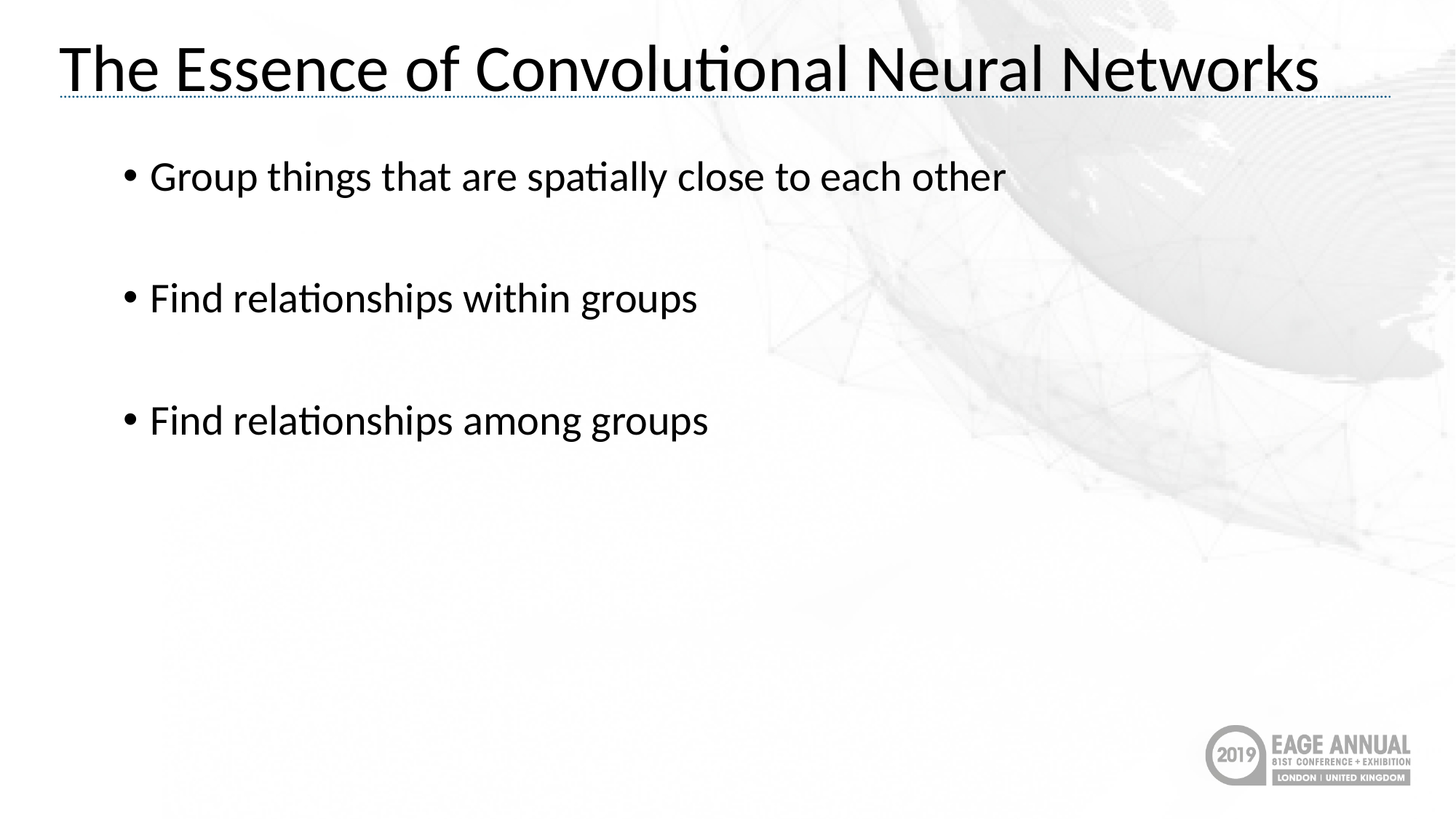

# The Essence of Convolutional Neural Networks
Group things that are spatially close to each other

Find relationships within groups

Find relationships among groups